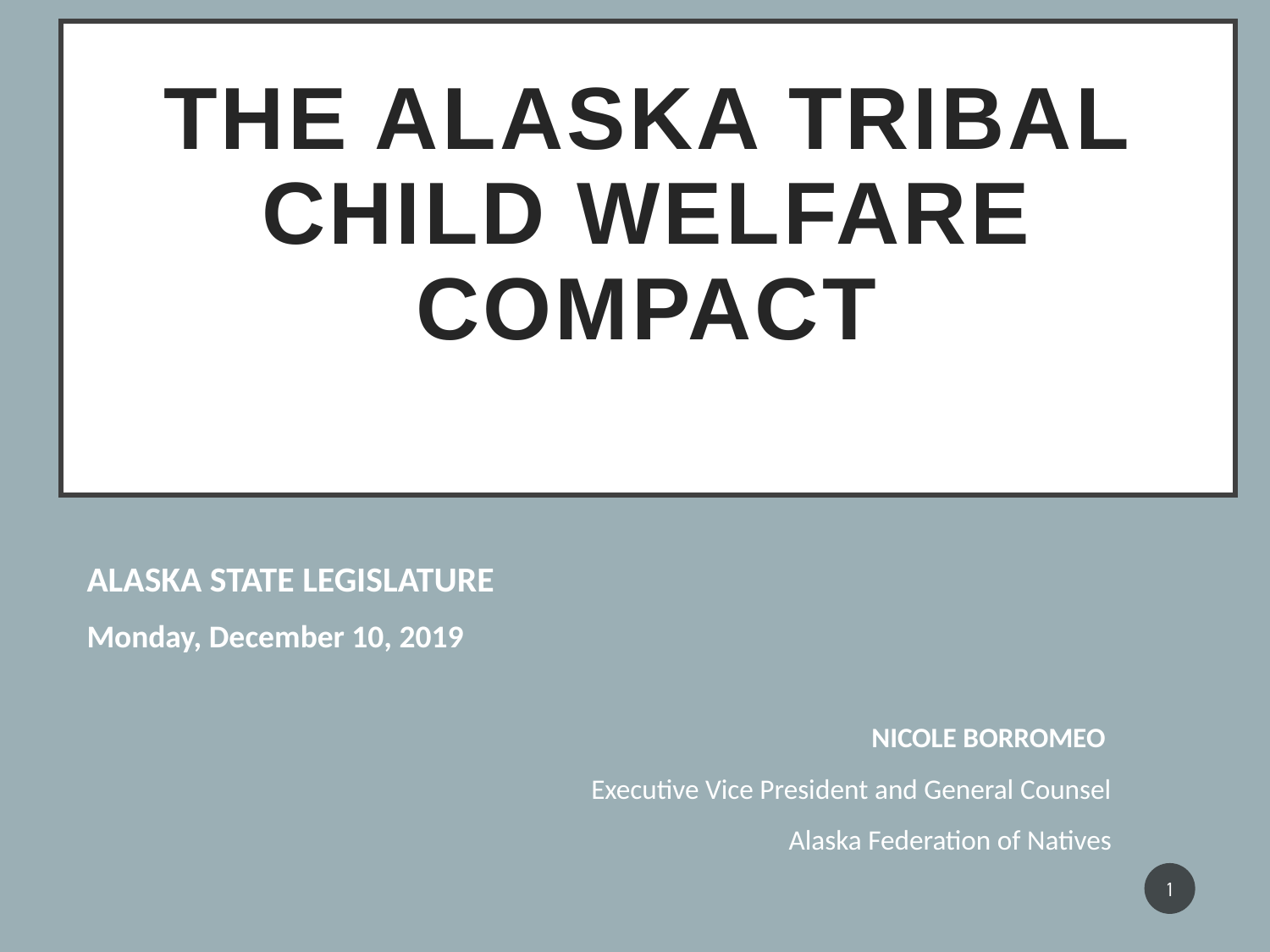

# THE ALASKA TRIBAL CHILD WELFARE COMPACT
ALASKA STATE LEGISLATURE
Monday, December 10, 2019

NICOLE BORROMEO
Executive Vice President and General Counsel
Alaska Federation of Natives

1